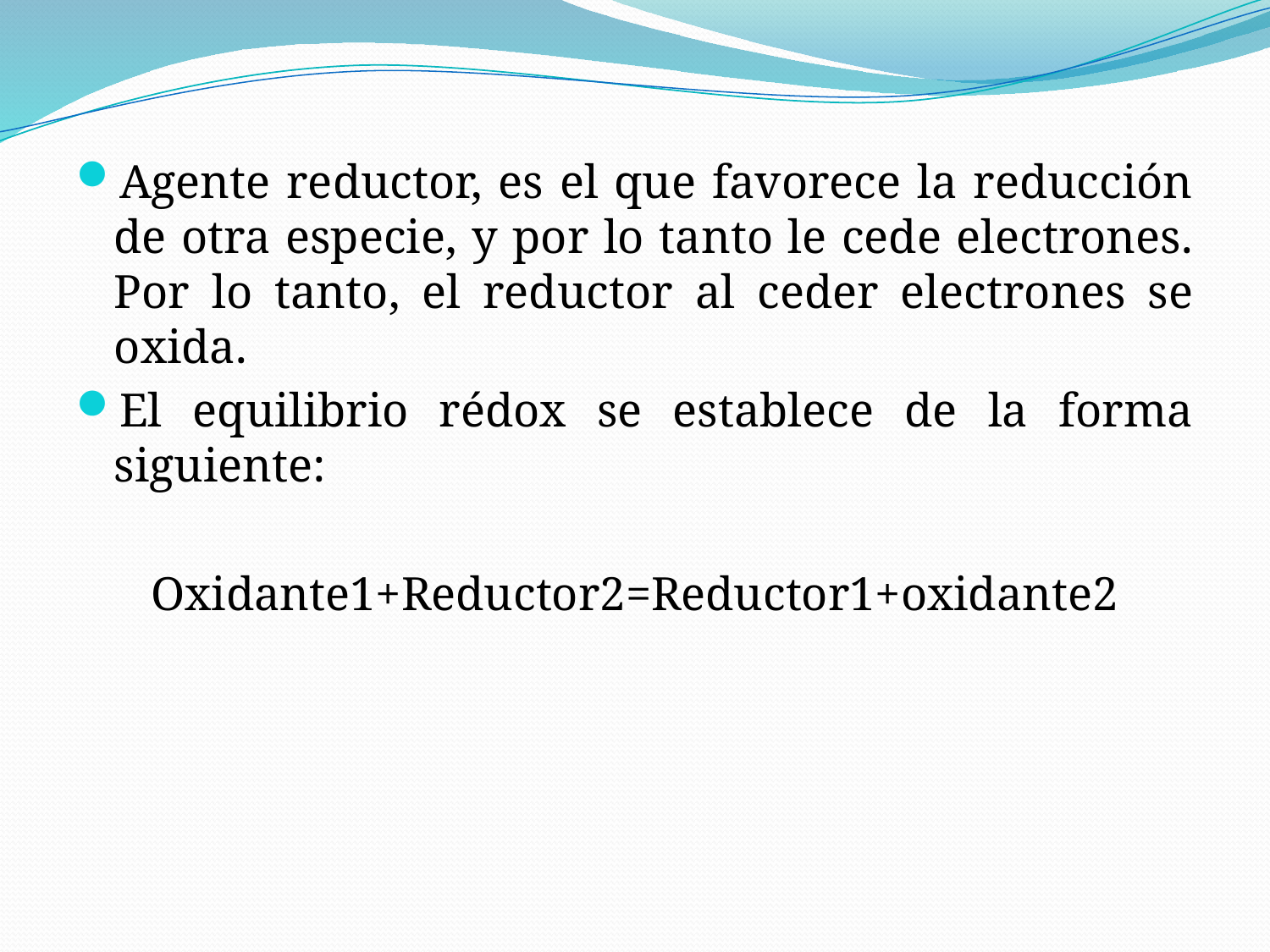

Agente reductor, es el que favorece la reducción de otra especie, y por lo tanto le cede electrones. Por lo tanto, el reductor al ceder electrones se oxida.
El equilibrio rédox se establece de la forma siguiente:

Oxidante1+Reductor2=Reductor1+oxidante2